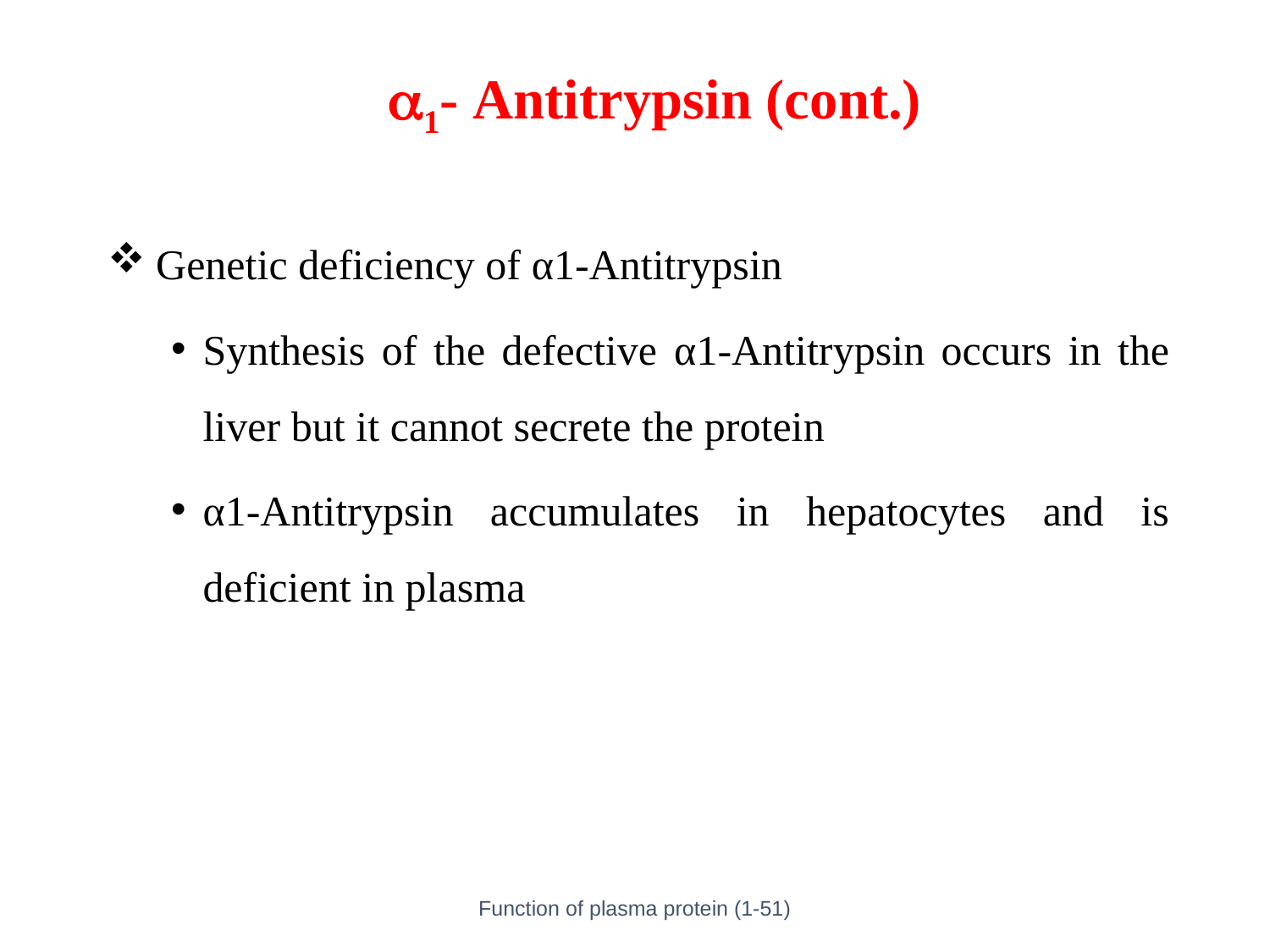

α1- Antitrypsin (cont.)
 Genetic deficiency of α1-Antitrypsin
Synthesis of the defective α1-Antitrypsin occurs in the liver but it cannot secrete the protein
α1-Antitrypsin accumulates in hepatocytes and is deficient in plasma
Function of plasma protein (1-51)
38